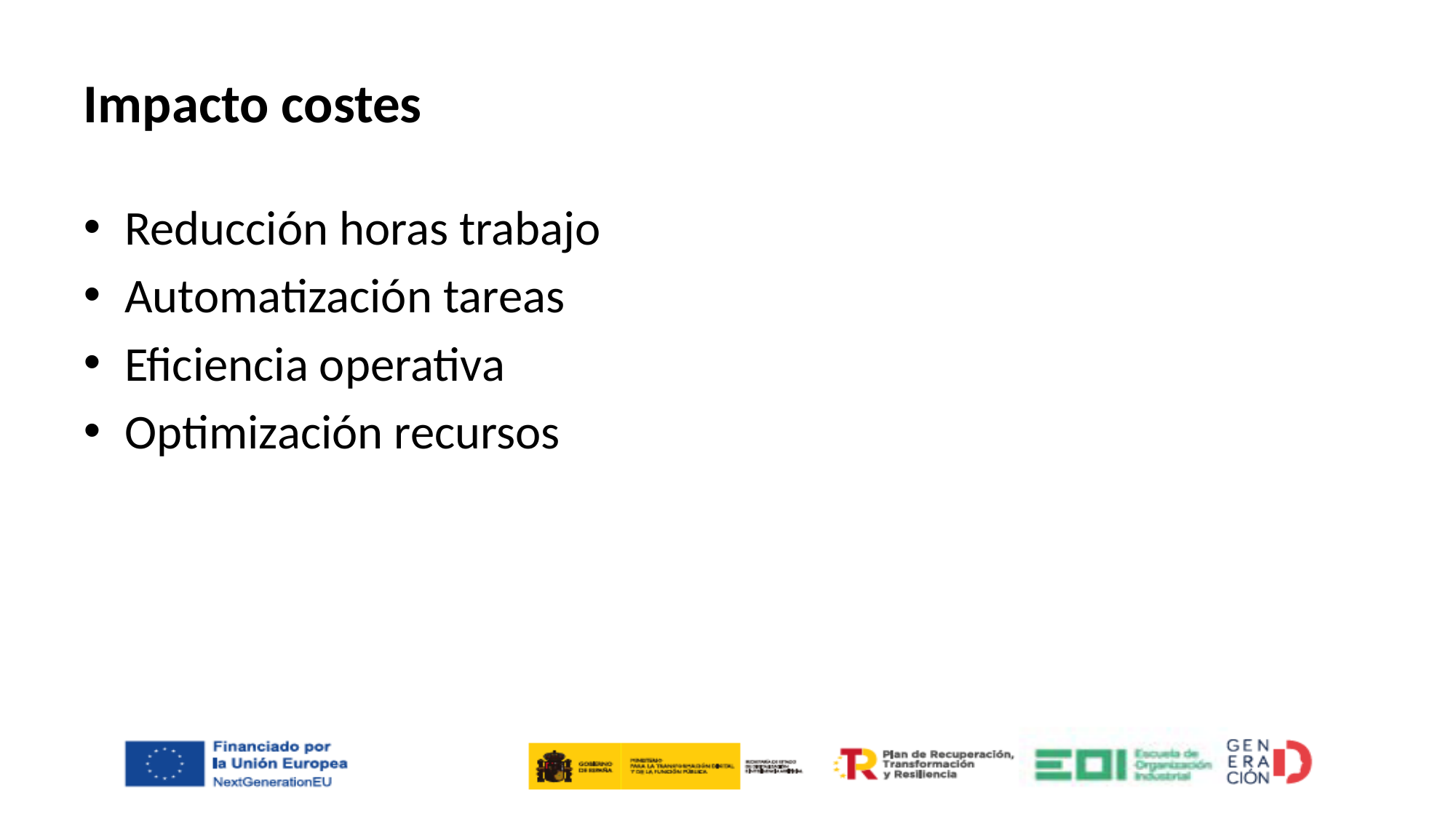

# Impacto costes
Reducción horas trabajo
Automatización tareas
Eficiencia operativa
Optimización recursos